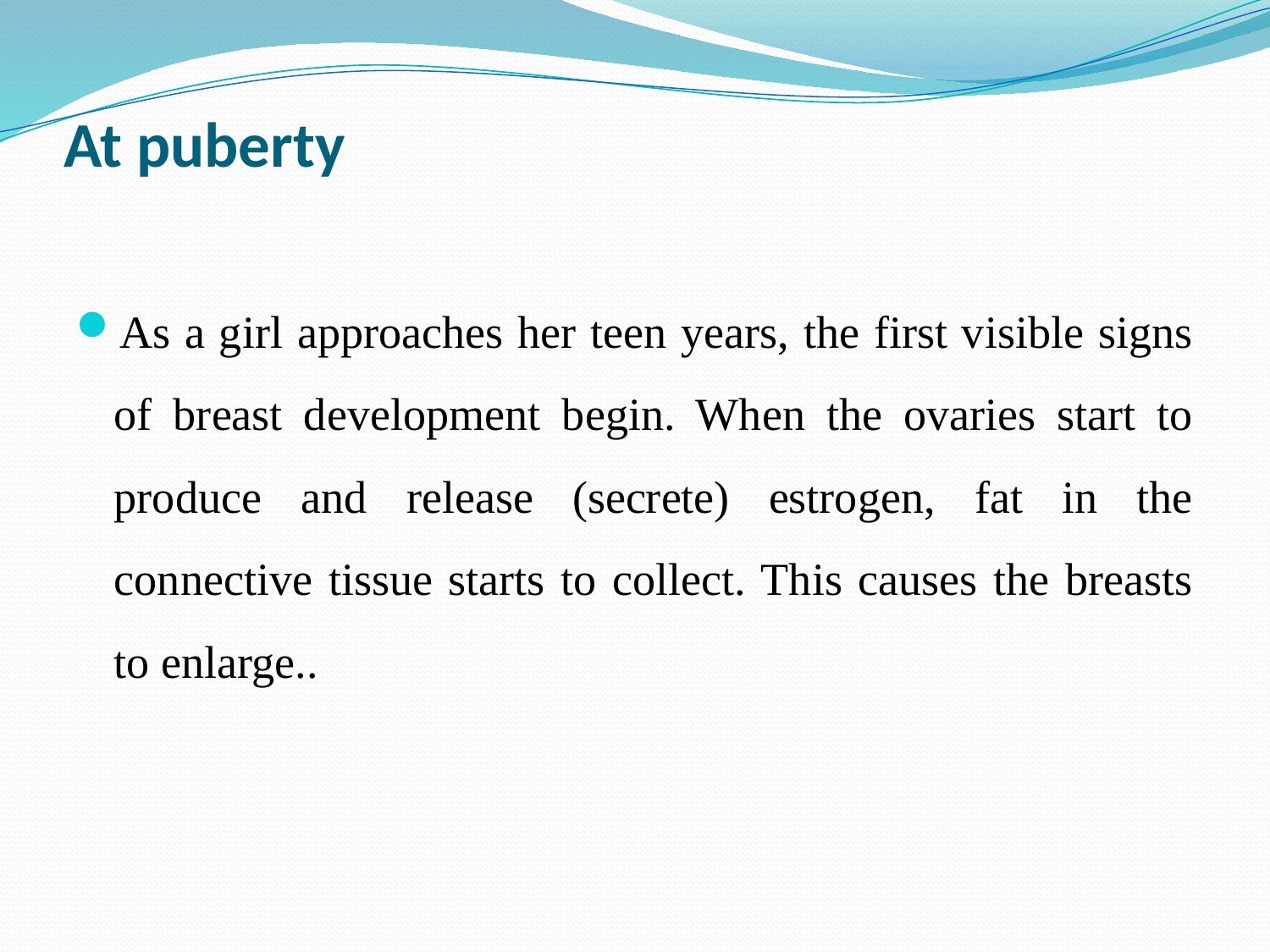

# At puberty
As a girl approaches her teen years, the first visible signs of breast development begin. When the ovaries start to produce and release (secrete) estrogen, fat in the connective tissue starts to collect. This causes the breasts to enlarge..